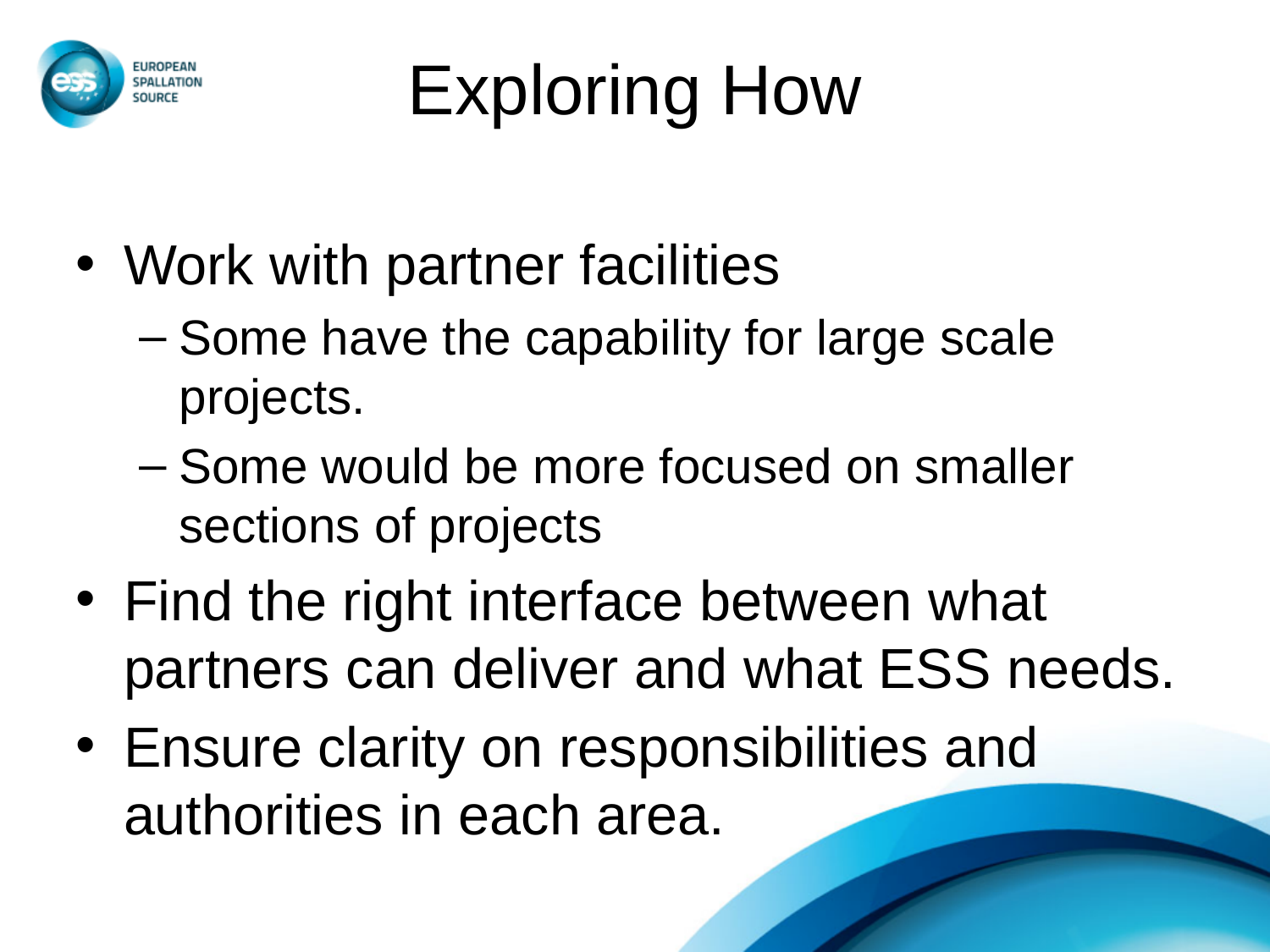

# Exploring How
Work with partner facilities
Some have the capability for large scale projects.
Some would be more focused on smaller sections of projects
Find the right interface between what partners can deliver and what ESS needs.
Ensure clarity on responsibilities and authorities in each area.